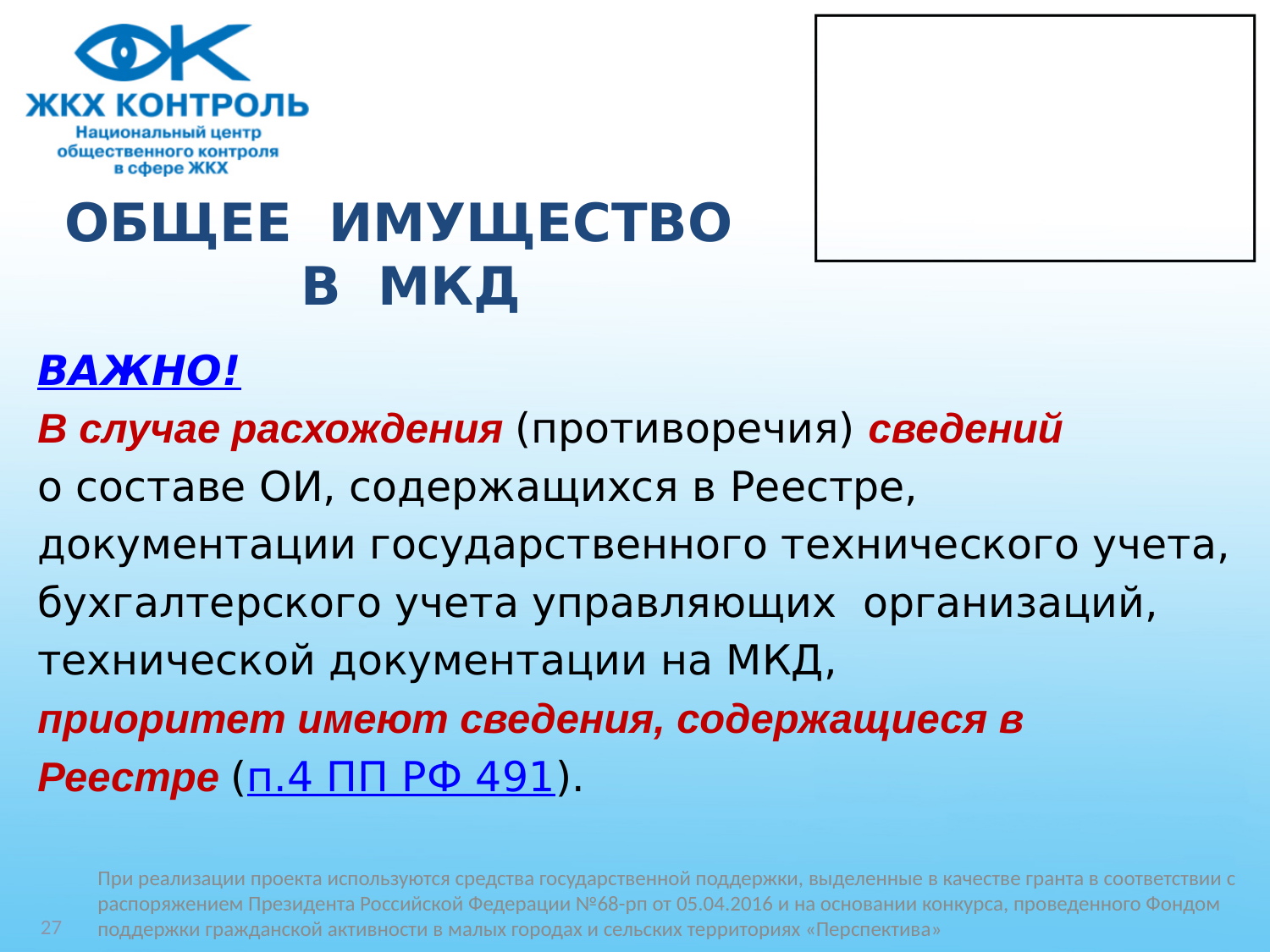

# ОБЩЕЕ  ИМУЩЕСТВО В  МКД
ВАЖНО!
В случае расхождения (противоречия) сведений
о составе ОИ, содержащихся в Реестре,
документации государственного технического учета,
бухгалтерского учета управляющих  организаций,
технической документации на МКД,
приоритет имеют сведения, содержащиеся в
Реестре (п.4 ПП РФ 491).

При реализации проекта используются средства государственной поддержки, выделенные в качестве гранта в соответствии c распоряжением Президента Российской Федерации №68-рп от 05.04.2016 и на основании конкурса, проведенного Фондом поддержки гражданской активности в малых городах и сельских территориях «Перспектива»
27